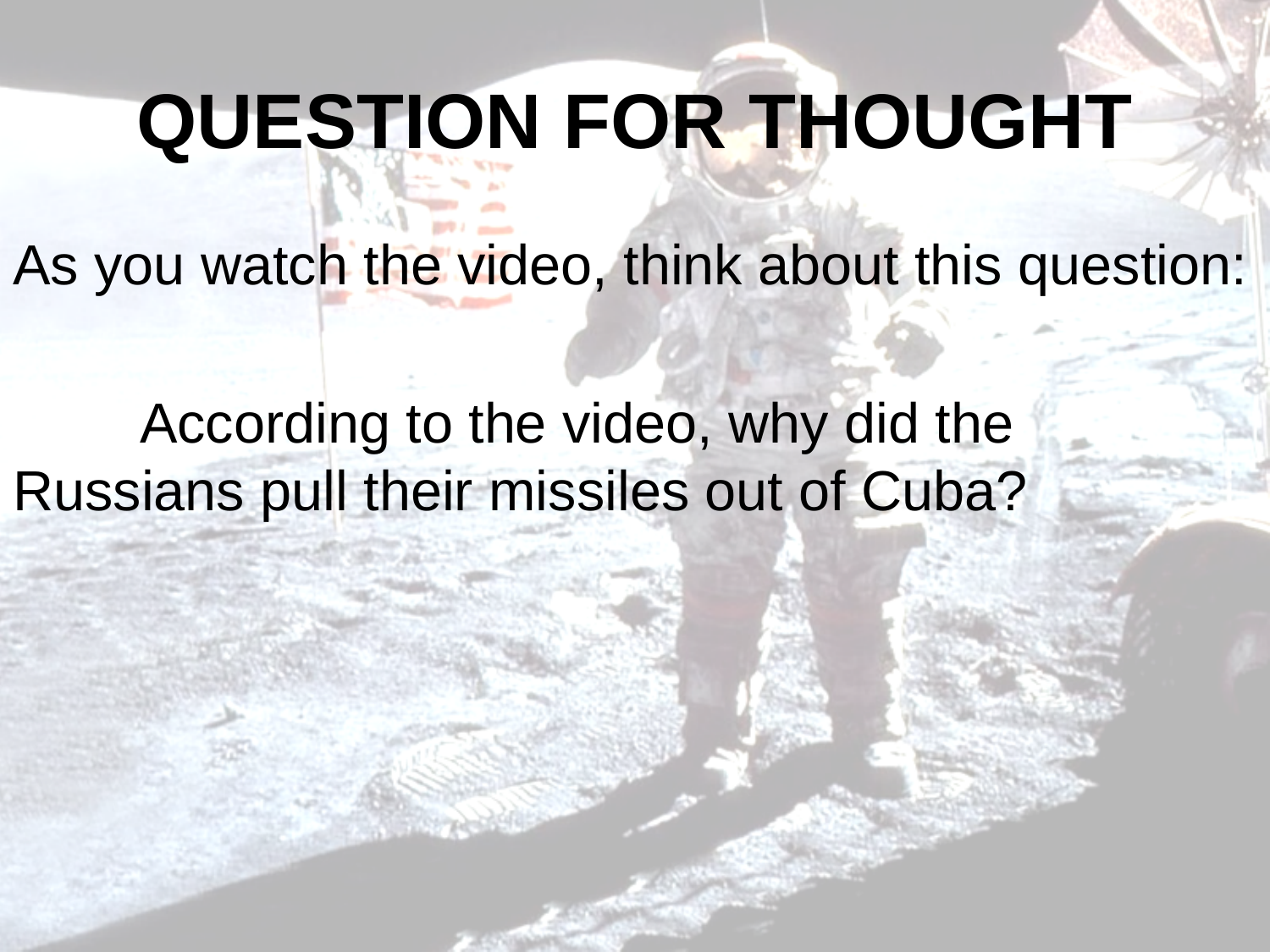

# QUESTION FOR THOUGHT
As you watch the video, think about this question:

	According to the video, why did the 	Russians pull their missiles out of Cuba?